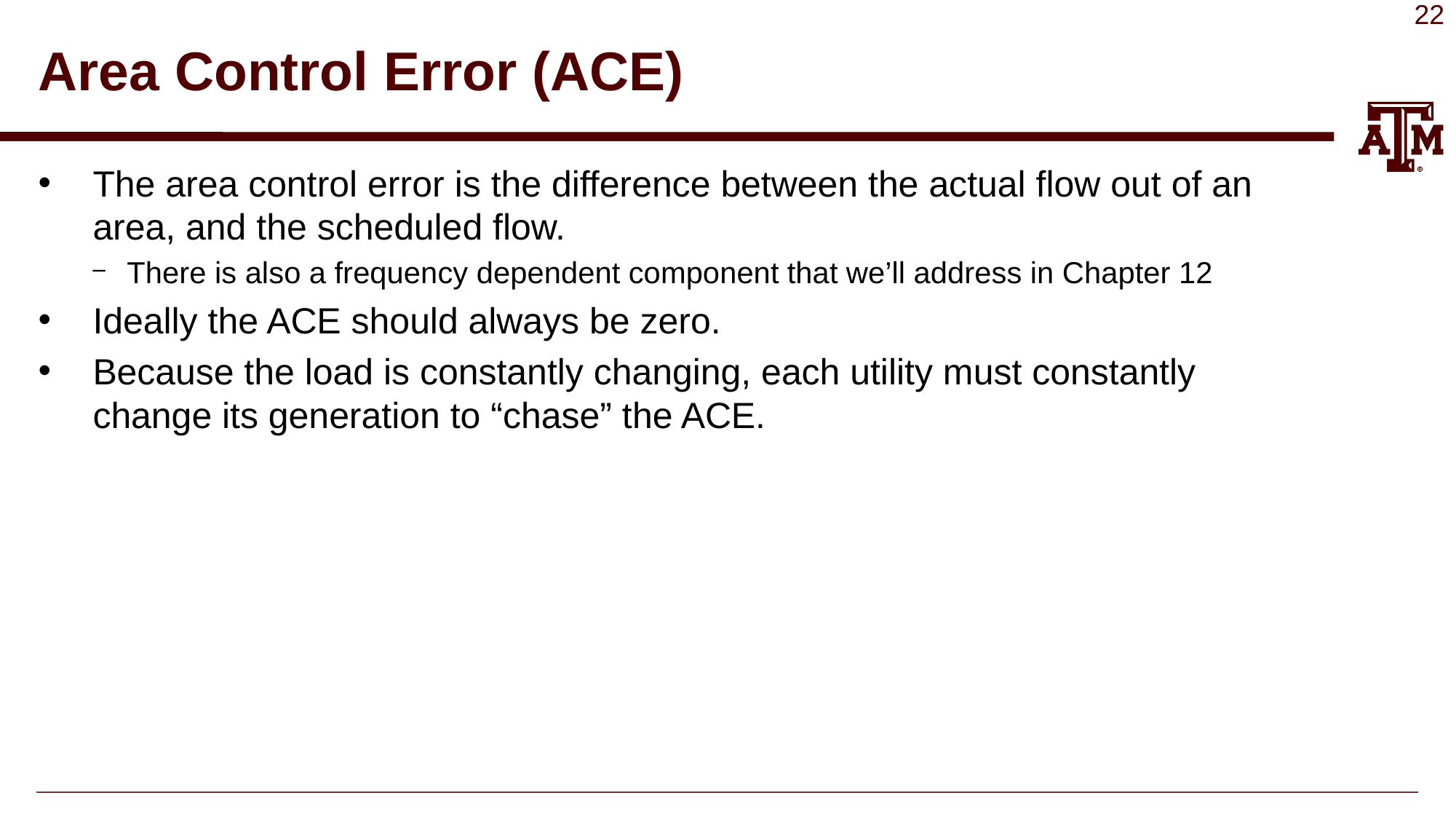

# Area Control Error (ACE)
The area control error is the difference between the actual flow out of an area, and the scheduled flow.
There is also a frequency dependent component that we’ll address in Chapter 12
Ideally the ACE should always be zero.
Because the load is constantly changing, each utility must constantly change its generation to “chase” the ACE.